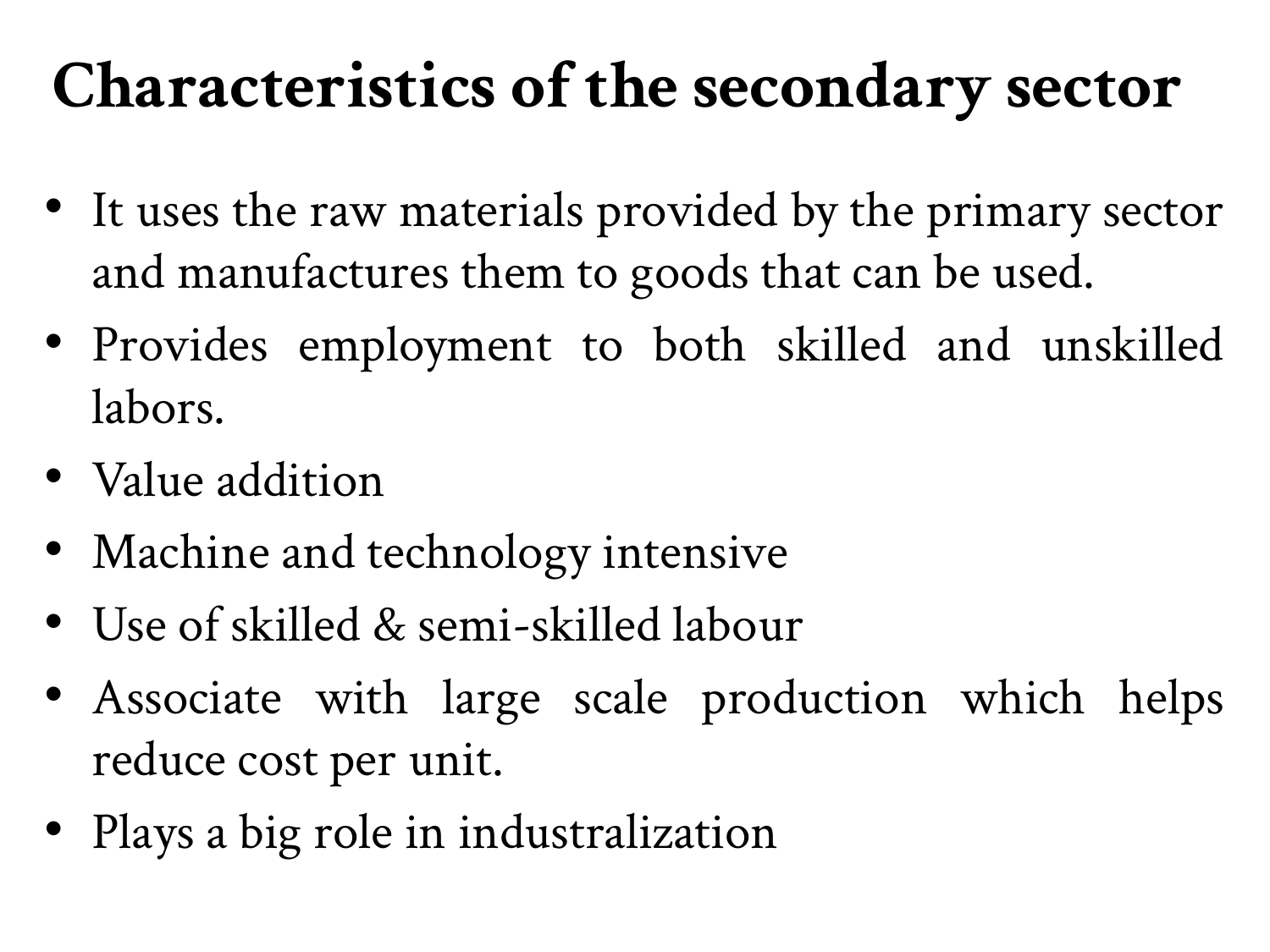

# Characteristics of the secondary sector

It uses the raw materials provided by the primary sector and manufactures them to goods that can be used.
Provides employment to both skilled and unskilled labors.
Value addition
Machine and technology intensive
Use of skilled & semi-skilled labour
Associate with large scale production which helps reduce cost per unit.
Plays a big role in industralization